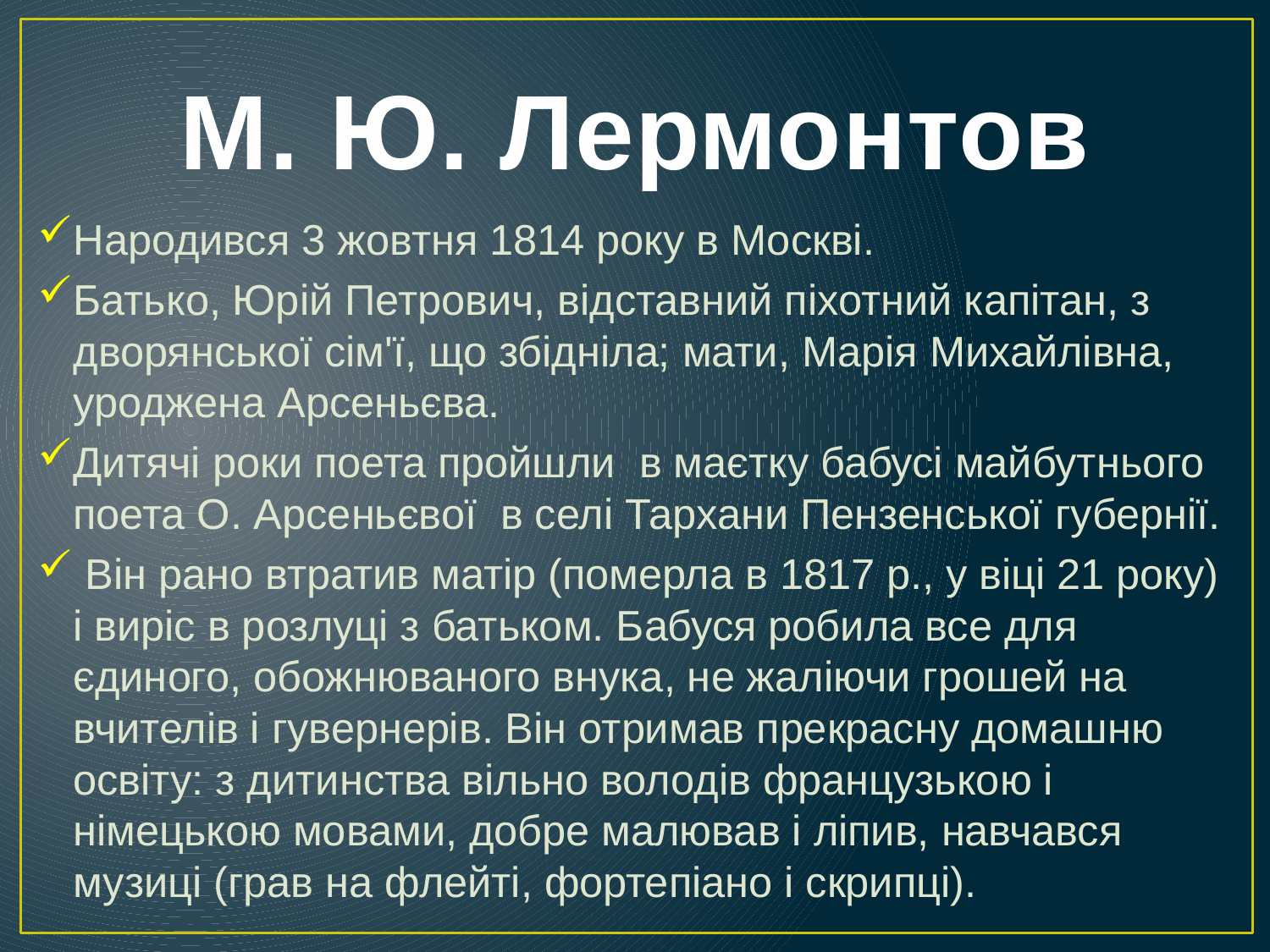

# М. Ю. Лермонтов
Народився 3 жовтня 1814 року в Москві.
Батько, Юрій Петрович, відставний піхотний капітан, з дворянської сім'ї, що збідніла; мати, Марія Михайлівна, уроджена Арсеньєва.
Дитячі роки поета пройшли  в маєтку бабусі майбутнього поета О. Арсеньєвої  в селі Тархани Пензенської губернії.
 Він рано втратив матір (померла в 1817 р., у віці 21 року) і виріс в розлуці з батьком. Бабуся робила все для єдиного, обожнюваного внука, не жаліючи грошей на вчителів і гувернерів. Він отримав прекрасну домашню освіту: з дитинства вільно володів французькою і німецькою мовами, добре малював і ліпив, навчався музиці (грав на флейті, фортепіано і скрипці).